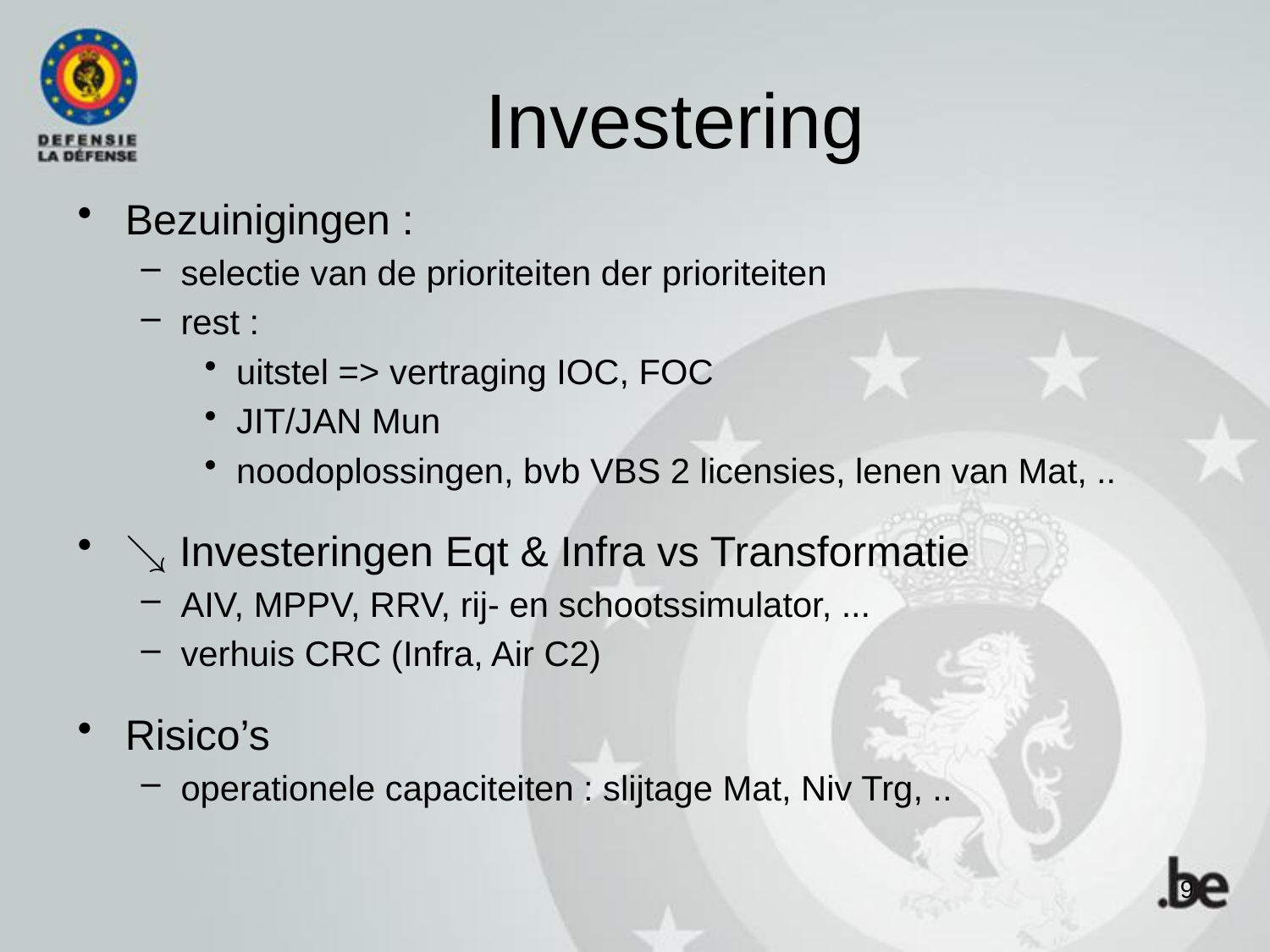

# Investering
Bezuinigingen :
selectie van de prioriteiten der prioriteiten
rest :
uitstel => vertraging IOC, FOC
JIT/JAN Mun
noodoplossingen, bvb VBS 2 licensies, lenen van Mat, ..
↘ Investeringen Eqt & Infra vs Transformatie
AIV, MPPV, RRV, rij- en schootssimulator, ...
verhuis CRC (Infra, Air C2)
Risico’s
operationele capaciteiten : slijtage Mat, Niv Trg, ..

9